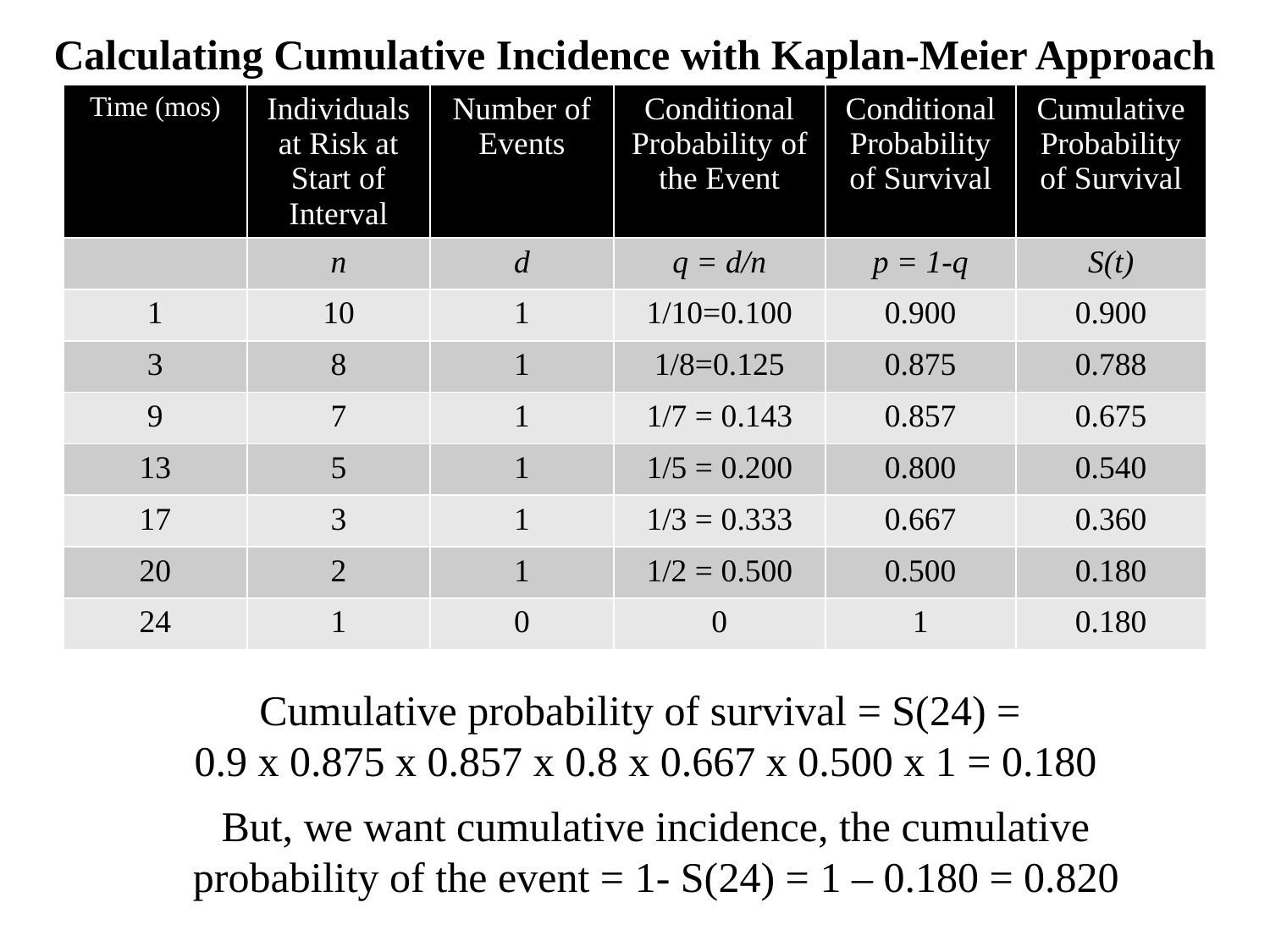

Calculating Cumulative Incidence with Kaplan-Meier Approach
| Time (mos) | Individuals at Risk at Start of Interval | Number of Events | Conditional Probability of the Event | Conditional Probability of Survival | Cumulative Probability of Survival |
| --- | --- | --- | --- | --- | --- |
|  | n | d | q = d/n | p = 1-q | S(t) |
| 1 | 10 | 1 | 1/10=0.100 | 0.900 | 0.900 |
| 3 | 8 | 1 | 1/8=0.125 | 0.875 | 0.788 |
| 9 | 7 | 1 | 1/7 = 0.143 | 0.857 | 0.675 |
| 13 | 5 | 1 | 1/5 = 0.200 | 0.800 | 0.540 |
| 17 | 3 | 1 | 1/3 = 0.333 | 0.667 | 0.360 |
| 20 | 2 | 1 | 1/2 = 0.500 | 0.500 | 0.180 |
| 24 | 1 | 0 | 0 | 1 | 0.180 |
Cumulative probability of survival = S(24) =
0.9 x 0.875 x 0.857 x 0.8 x 0.667 x 0.500 x 1 = 0.180
But, we want cumulative incidence, the cumulative probability of the event = 1- S(24) = 1 – 0.180 = 0.820